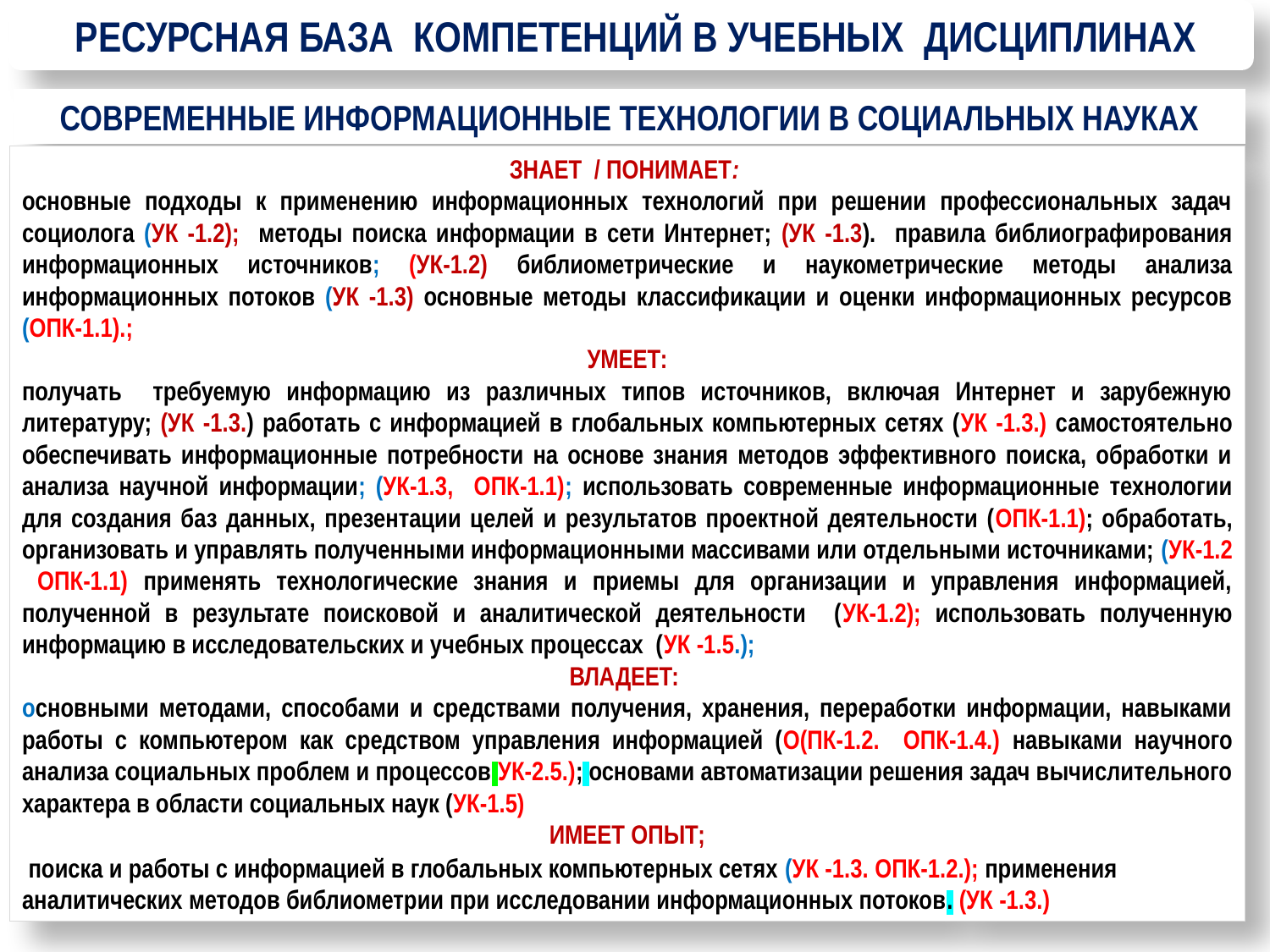

РЕСУРСНАЯ БАЗА  КОМПЕТЕНЦИЙ В УЧЕБНЫХ  ДИСЦИПЛИНАХ
СОВРЕМЕННЫЕ ИНФОРМАЦИОННЫЕ ТЕХНОЛОГИИ В СОЦИАЛЬНЫХ НАУКАХ
ЗНАЕТ  / ПОНИМАЕТ:
основные подходы к применению информационных технологий при решении профессиональных задач социолога (УК -1.2);  методы поиска информации в сети Интернет; (УК -1.3).  правила библиографирования информационных источников; (УК-1.2) библиометрические и наукометрические методы анализа информационных потоков (УК -1.3) основные методы классификации и оценки информационных ресурсов (ОПК-1.1).;
 УМЕЕТ:
получать  требуемую информацию из различных типов источников, включая Интернет и зарубежную литературу; (УК -1.3.) работать с информацией в глобальных компьютерных сетях (УК -1.3.) самостоятельно обеспечивать информационные потребности на основе знания методов эффективного поиска, обработки и анализа научной информации; (УК-1.3,  ОПК-1.1); использовать современные информационные технологии для создания баз данных, презентации целей и результатов проектной деятельности (ОПК-1.1); обработать, организовать и управлять полученными информационными массивами или отдельными источниками; (УК-1.2  ОПК-1.1) применять технологические знания и приемы для организации и управления информацией, полученной в результате поисковой и аналитической деятельности  (УК-1.2); использовать полученную информацию в исследовательских и учебных процессах  (УК -1.5.);
ВЛАДЕЕТ:
основными методами, способами и средствами получения, хранения, переработки информации, навыками работы с компьютером как средством управления информацией (О(ПК-1.2.  ОПК-1.4.) навыками научного анализа социальных проблем и процессов УК-2.5.); основами автоматизации решения задач вычислительного характера в области социальных наук (УК-1.5)
ИМЕЕТ ОПЫТ;
 поиска и работы с информацией в глобальных компьютерных сетях (УК -1.3. ОПК-1.2.); применения аналитических методов библиометрии при исследовании информационных потоков. (УК -1.3.)
24